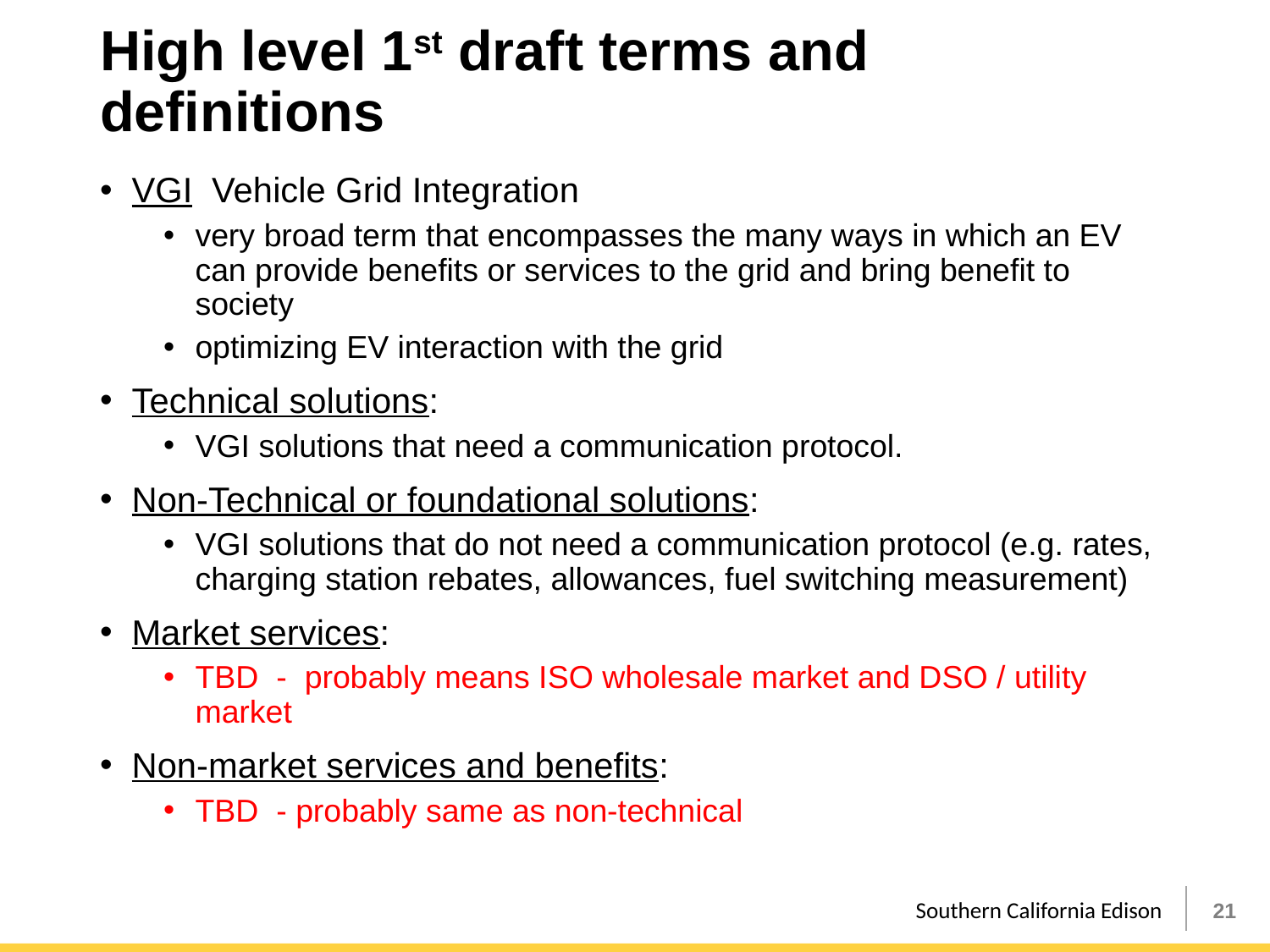

# High level 1st draft terms and definitions
VGI  Vehicle Grid Integration
very broad term that encompasses the many ways in which an EV can provide benefits or services to the grid and bring benefit to society
optimizing EV interaction with the grid
Technical solutions:
VGI solutions that need a communication protocol.
Non-Technical or foundational solutions:
VGI solutions that do not need a communication protocol (e.g. rates, charging station rebates, allowances, fuel switching measurement)
Market services:
TBD  -  probably means ISO wholesale market and DSO / utility market
Non-market services and benefits:
TBD  - probably same as non-technical

21